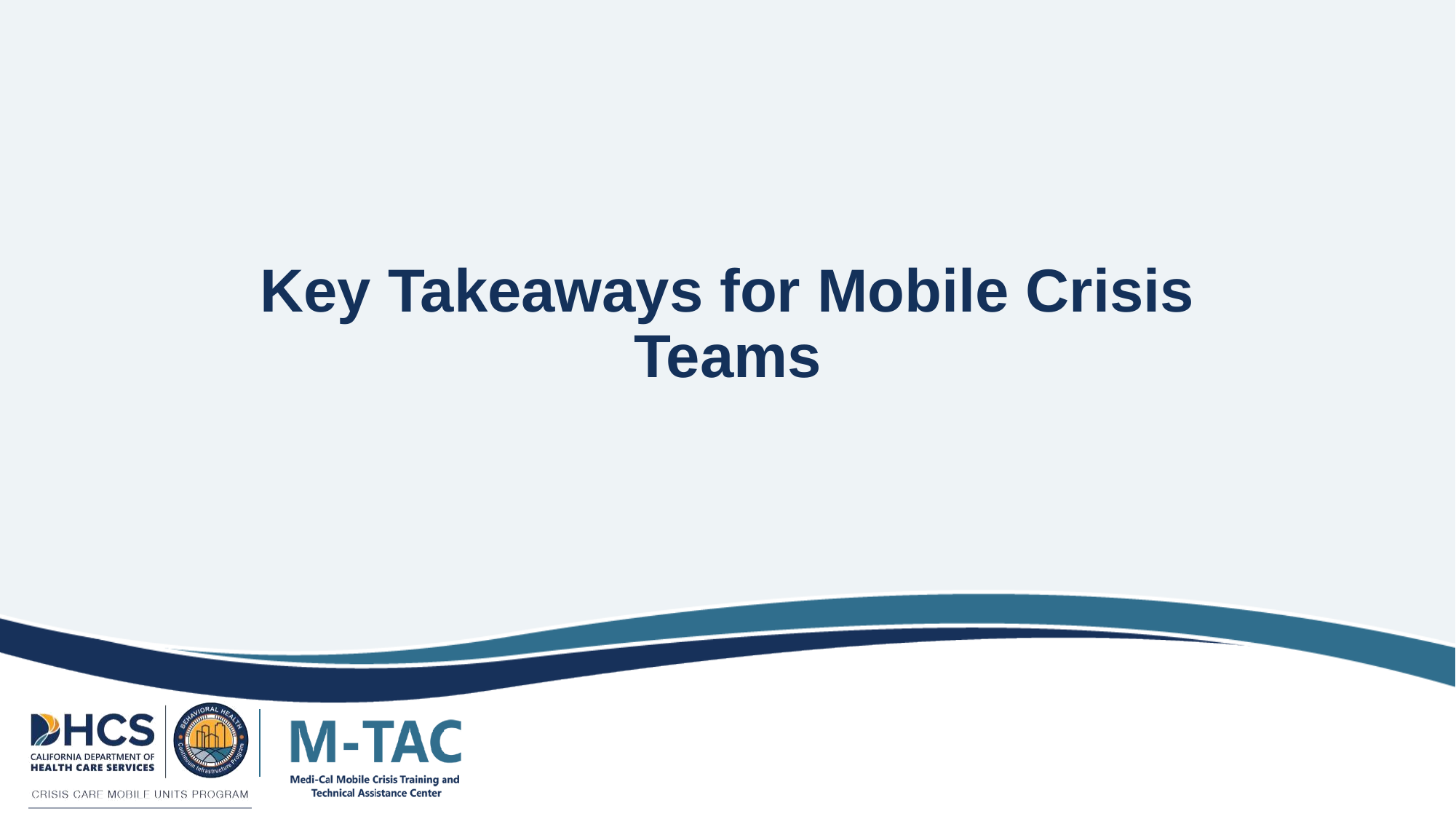

# Key Takeaways for Mobile Crisis Teams